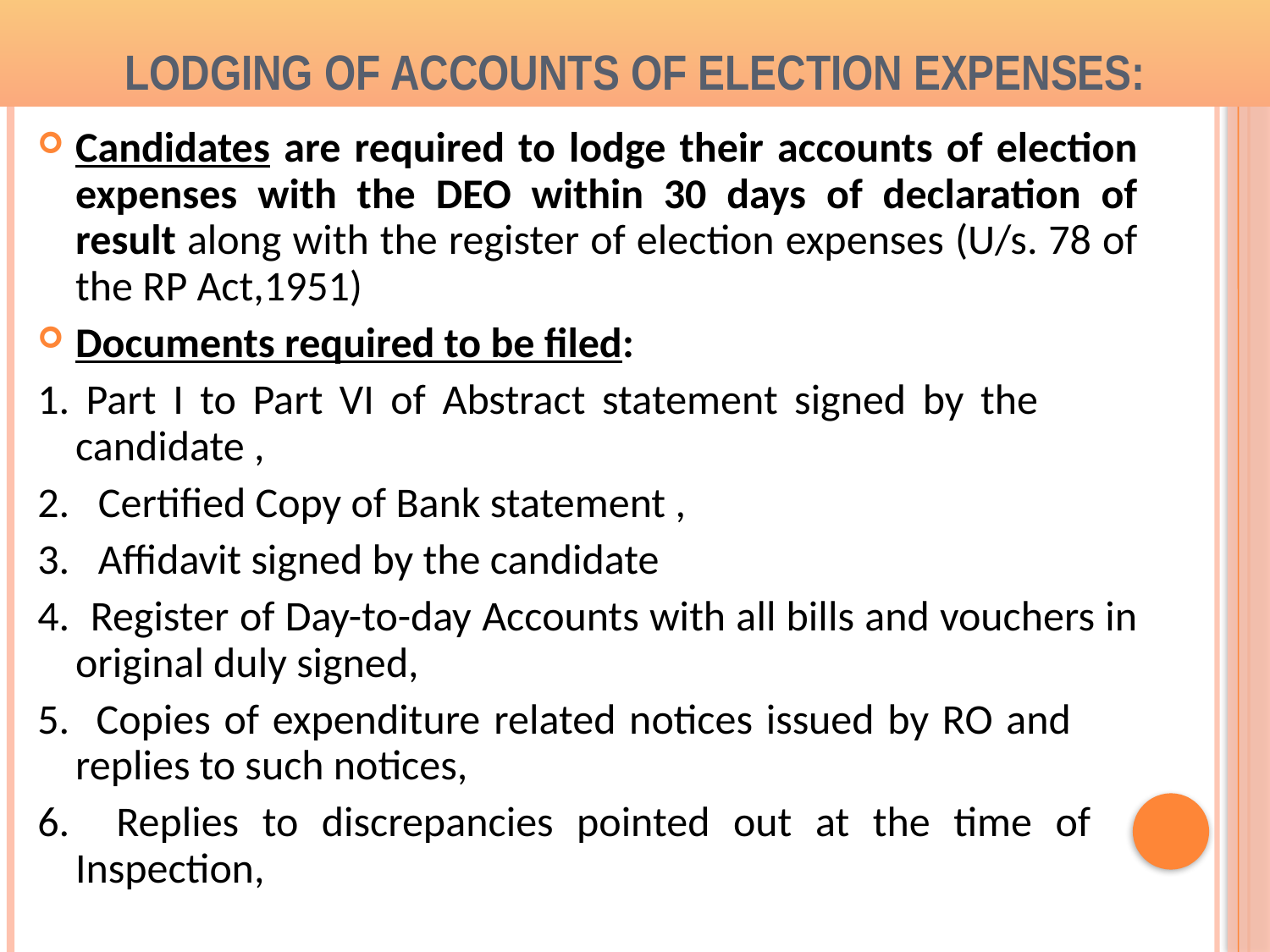

# LODGING OF ACCOUNTS OF ELECTION EXPENSES:
Candidates are required to lodge their accounts of election expenses with the DEO within 30 days of declaration of result along with the register of election expenses (U/s. 78 of the RP Act,1951)
Documents required to be filed:
1. Part I to Part VI of Abstract statement signed by the       candidate ,
2.   Certified Copy of Bank statement ,
3.   Affidavit signed by the candidate
4.  Register of Day-to-day Accounts with all bills and vouchers in original duly signed,
5.  Copies of expenditure related notices issued by RO and      replies to such notices,
6.  Replies to discrepancies pointed out at the time of   Inspection,